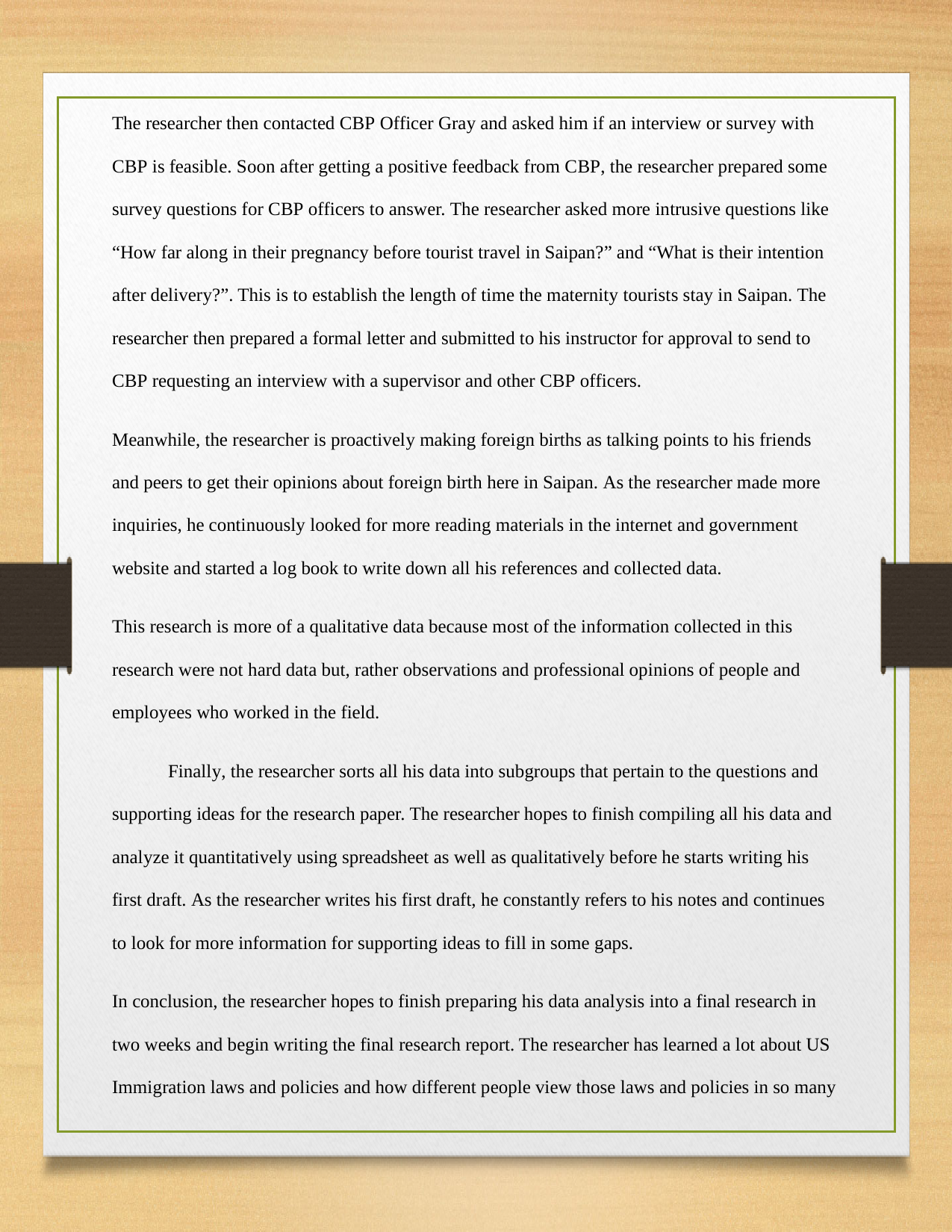

The researcher then contacted CBP Officer Gray and asked him if an interview or survey with
CBP is feasible. Soon after getting a positive feedback from CBP, the researcher prepared some
survey questions for CBP officers to answer. The researcher asked more intrusive questions like
“How far along in their pregnancy before tourist travel in Saipan?” and “What is their intention
after delivery?”. This is to establish the length of time the maternity tourists stay in Saipan. The
researcher then prepared a formal letter and submitted to his instructor for approval to send to
CBP requesting an interview with a supervisor and other CBP officers.
Meanwhile, the researcher is proactively making foreign births as talking points to his friends
and peers to get their opinions about foreign birth here in Saipan. As the researcher made more
inquiries, he continuously looked for more reading materials in the internet and government
website and started a log book to write down all his references and collected data.
This research is more of a qualitative data because most of the information collected in this
research were not hard data but, rather observations and professional opinions of people and
employees who worked in the field.
Finally, the researcher sorts all his data into subgroups that pertain to the questions and
supporting ideas for the research paper. The researcher hopes to finish compiling all his data and
analyze it quantitatively using spreadsheet as well as qualitatively before he starts writing his
first draft. As the researcher writes his first draft, he constantly refers to his notes and continues
to look for more information for supporting ideas to fill in some gaps.
In conclusion, the researcher hopes to finish preparing his data analysis into a final research in
two weeks and begin writing the final research report. The researcher has learned a lot about US
Immigration laws and policies and how different people view those laws and policies in so many